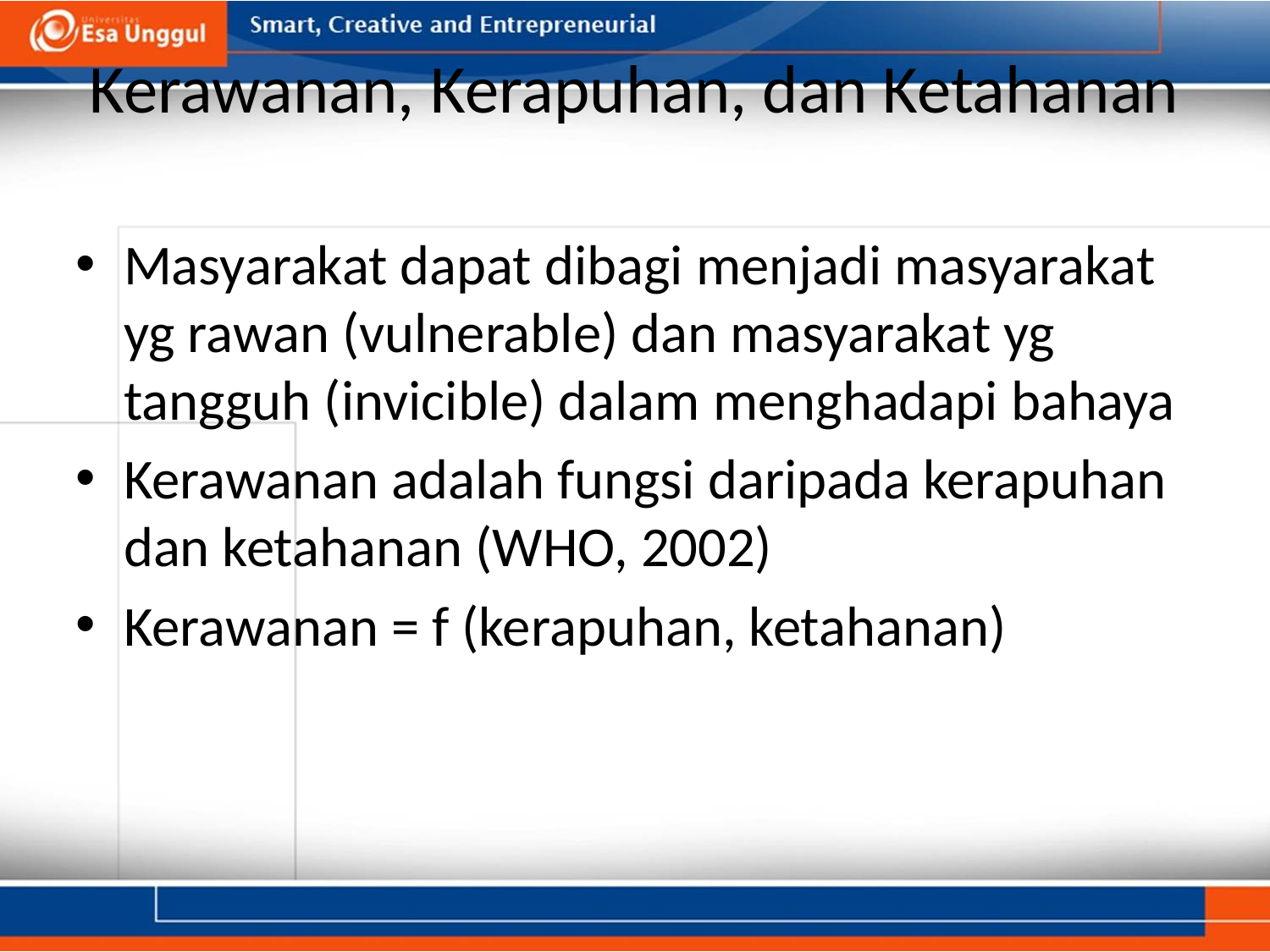

# Kerawanan, Kerapuhan, dan Ketahanan
Masyarakat dapat dibagi menjadi masyarakat yg rawan (vulnerable) dan masyarakat yg tangguh (invicible) dalam menghadapi bahaya
Kerawanan adalah fungsi daripada kerapuhan dan ketahanan (WHO, 2002)
Kerawanan = f (kerapuhan, ketahanan)